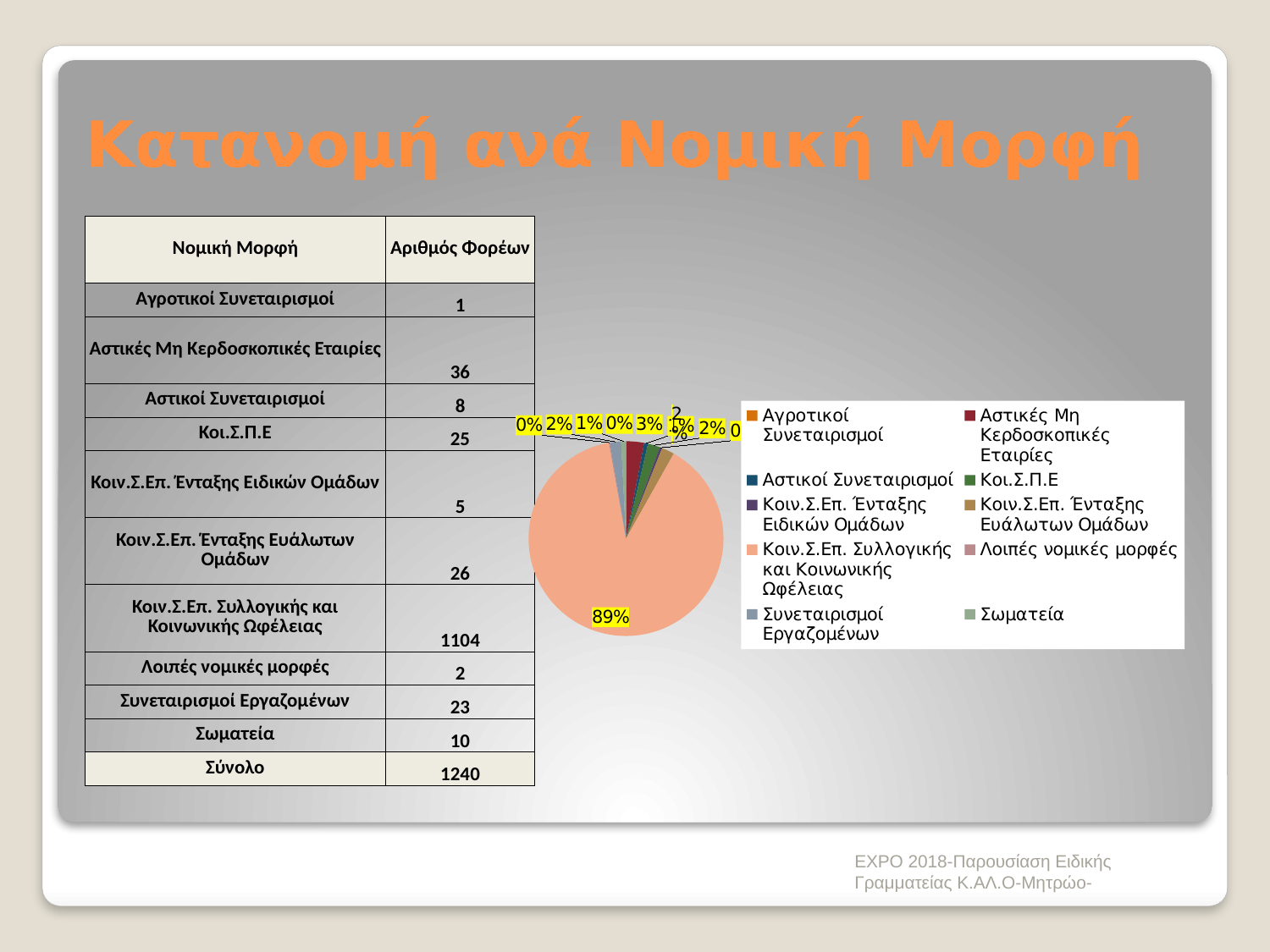

# Κατανομή ανά Νομική Μορφή
| Νομική Μορφή | Αριθμός Φορέων |
| --- | --- |
| Αγροτικοί Συνεταιρισμοί | 1 |
| Αστικές Μη Κερδοσκοπικές Εταιρίες | 36 |
| Αστικοί Συνεταιρισμοί | 8 |
| Κοι.Σ.Π.Ε | 25 |
| Κοιν.Σ.Επ. Ένταξης Ειδικών Ομάδων | 5 |
| Κοιν.Σ.Επ. Ένταξης Ευάλωτων Ομάδων | 26 |
| Κοιν.Σ.Επ. Συλλογικής και Κοινωνικής Ωφέλειας | 1104 |
| Λοιπές νομικές μορφές | 2 |
| Συνεταιρισμοί Εργαζομένων | 23 |
| Σωματεία | 10 |
| Σύνολο | 1240 |

### Chart

| Category | Σύνολο |
|---|---|
| Αγροτικοί Συνεταιρισμοί | 1.0 |
| Αστικές Μη Κερδοσκοπικές Εταιρίες | 36.0 |
| Αστικοί Συνεταιρισμοί | 8.0 |
| Κοι.Σ.Π.Ε | 25.0 |
| Κοιν.Σ.Επ. Ένταξης Ειδικών Ομάδων | 5.0 |
| Κοιν.Σ.Επ. Ένταξης Ευάλωτων Ομάδων | 26.0 |
| Κοιν.Σ.Επ. Συλλογικής και Κοινωνικής Ωφέλειας | 1104.0 |
| Λοιπές νομικές μορφές | 2.0 |
| Συνεταιρισμοί Εργαζομένων | 23.0 |
| Σωματεία | 10.0 |
EXPO 2018-Παρουσίαση Ειδικής Γραμματείας Κ.ΑΛ.Ο-Μητρώο-